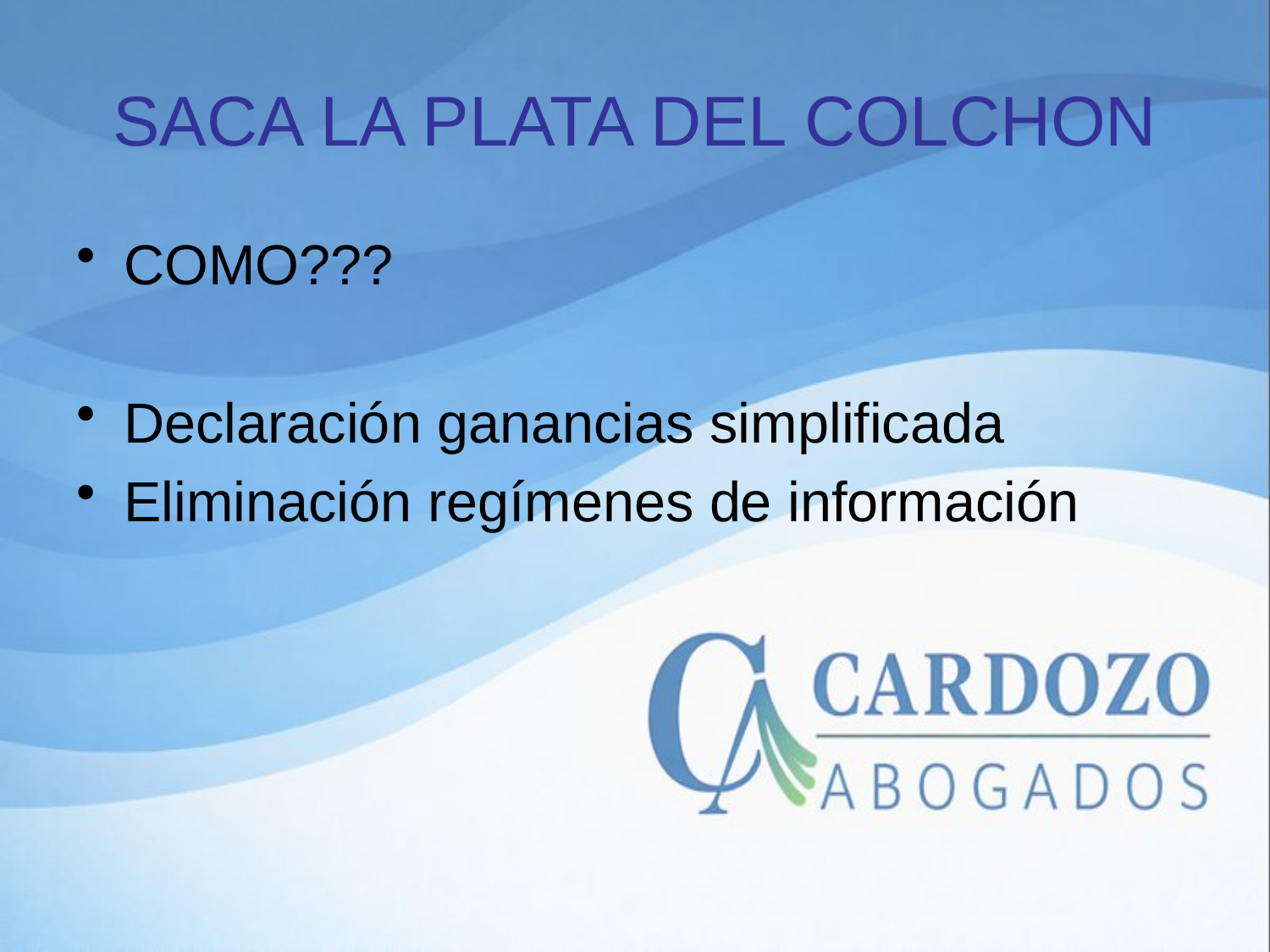

# SACA LA PLATA DEL COLCHON
COMO???

Declaración ganancias simplificada
Eliminación regímenes de información